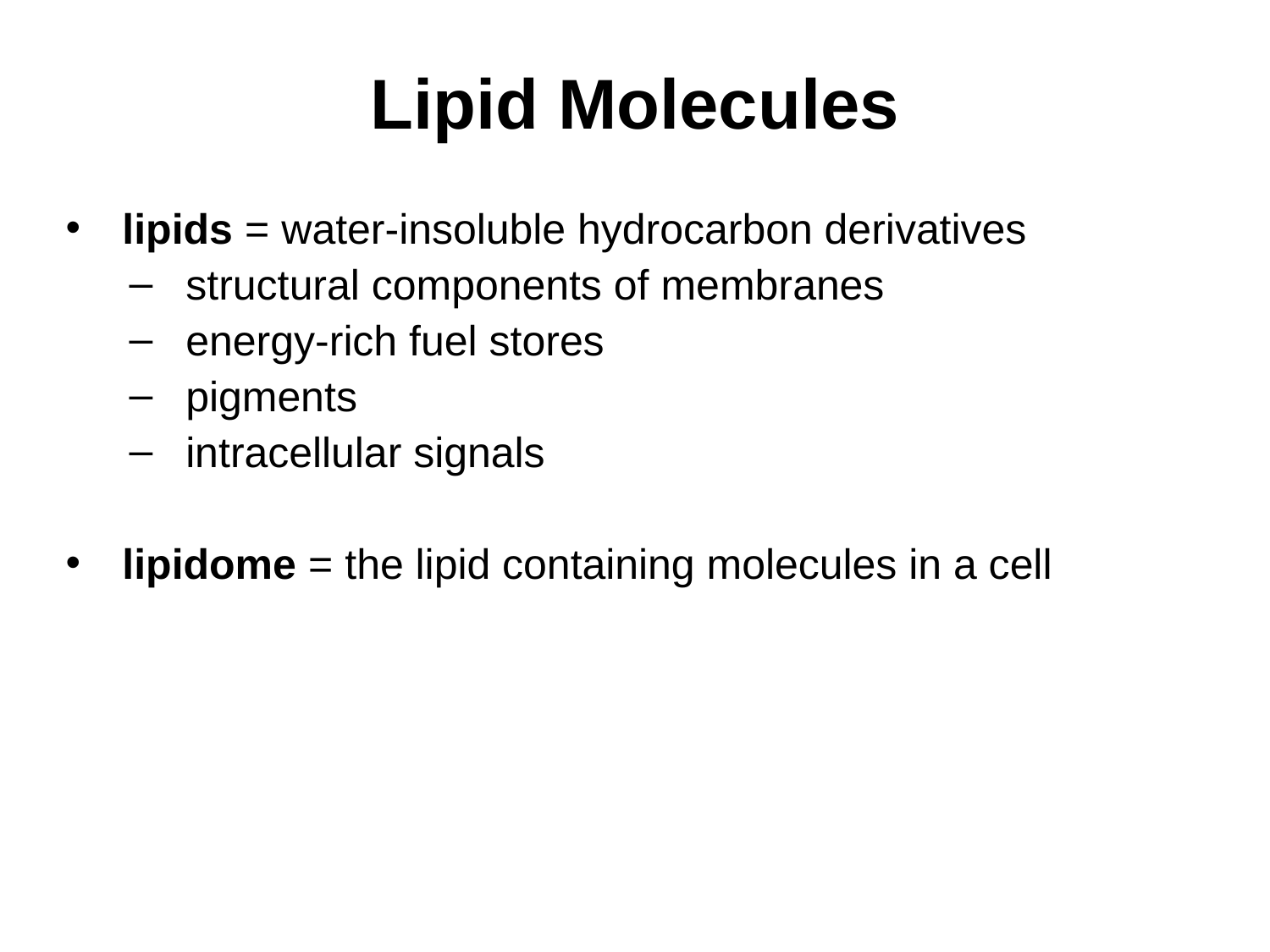

# Lipid Molecules
lipids = water-insoluble hydrocarbon derivatives
structural components of membranes
energy-rich fuel stores
pigments
intracellular signals

lipidome = the lipid containing molecules in a cell